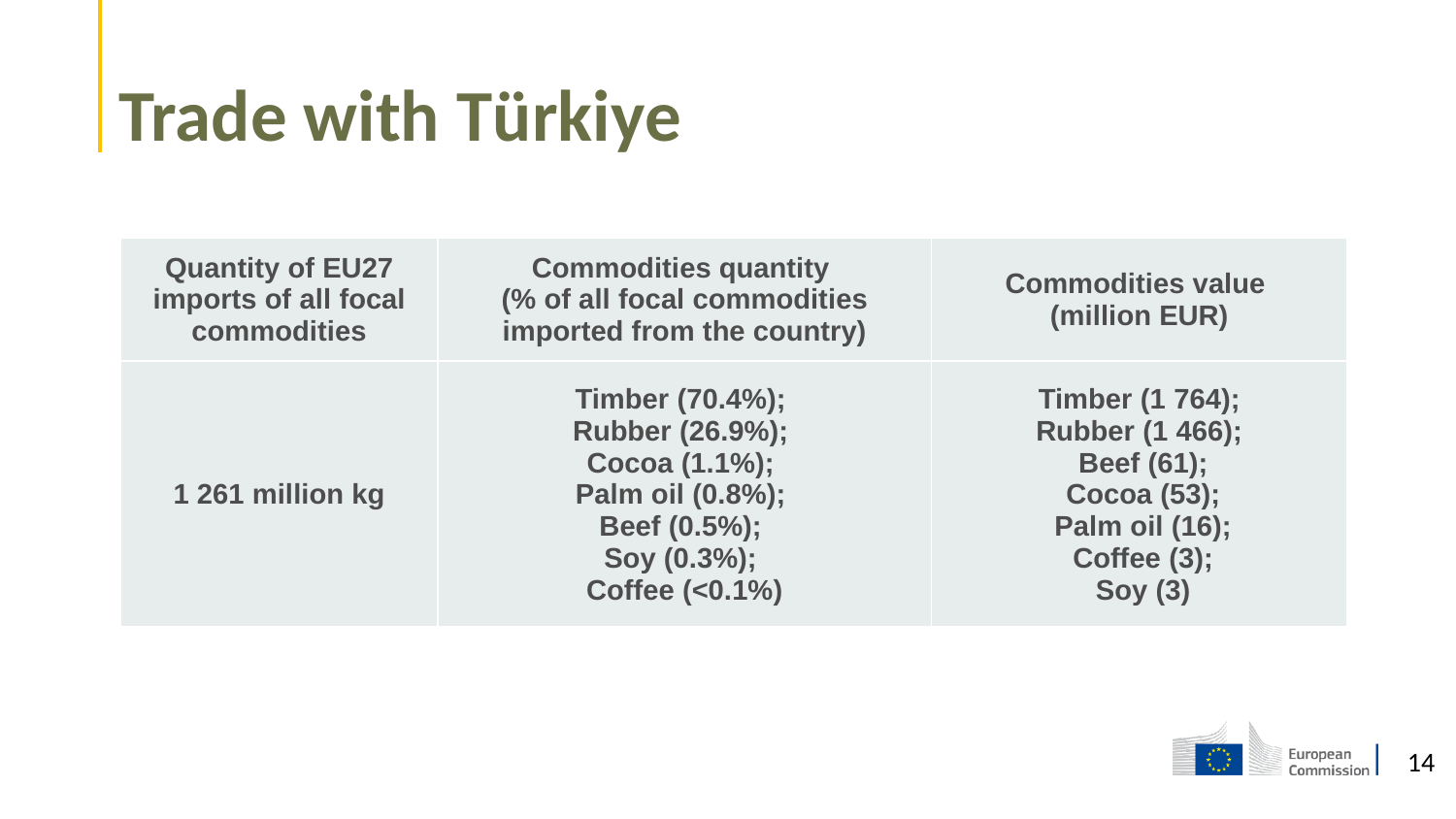

# Trade with Türkiye
| Quantity of EU27 imports of all focal commodities | Commodities quantity (% of all focal commodities imported from the country) | Commodities value (million EUR) |
| --- | --- | --- |
| 1 261 million kg | Timber (70.4%); Rubber (26.9%); Cocoa (1.1%); Palm oil (0.8%); Beef (0.5%); Soy (0.3%); Coffee (<0.1%) | Timber (1 764); Rubber (1 466); Beef (61); Cocoa (53); Palm oil (16); Coffee (3); Soy (3) |
14
14